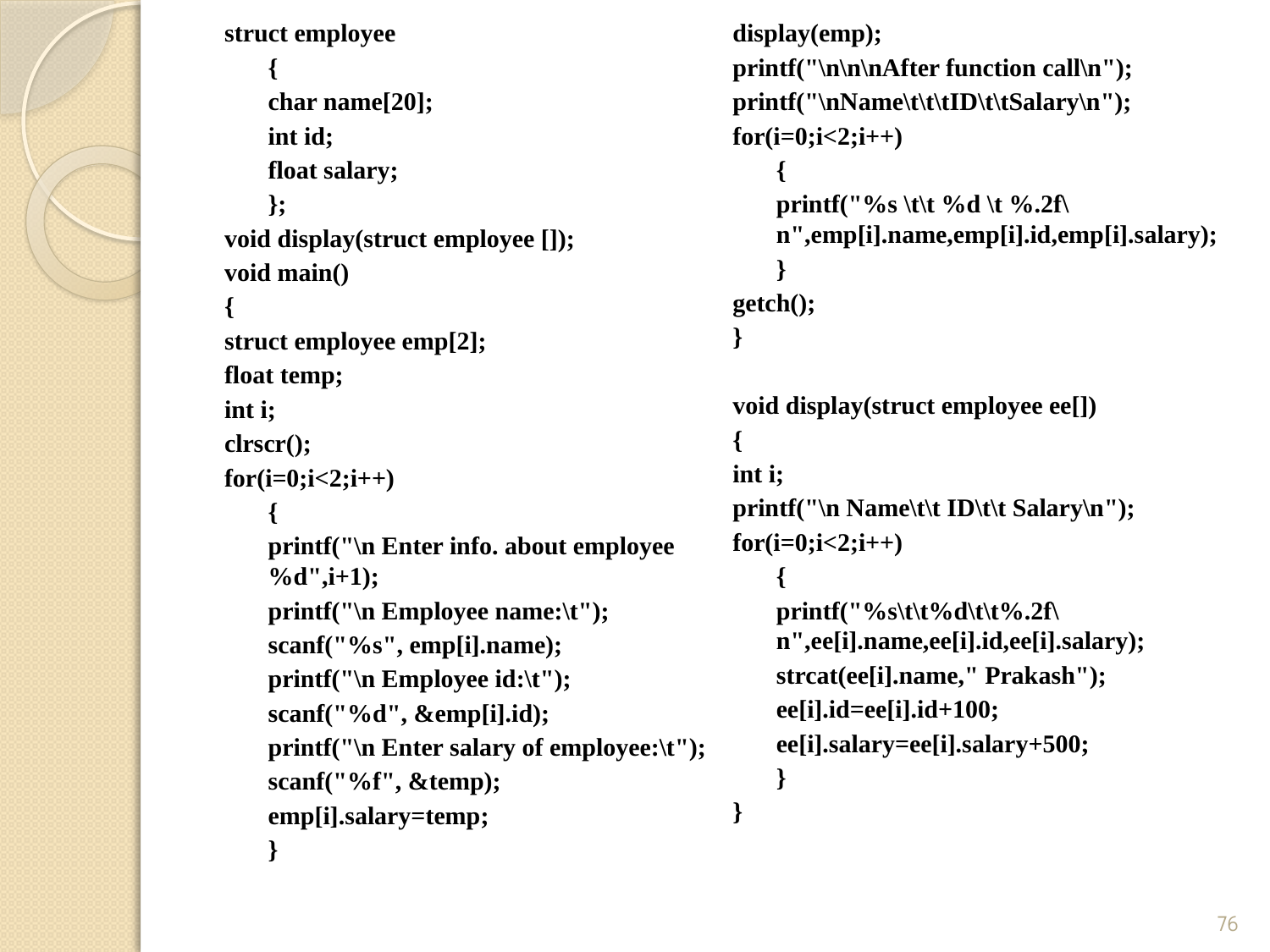

struct employee
	{
	char name[20];
	int id;
	float salary;
	};
void display(struct employee []);
void main()
{
struct employee emp[2];
float temp;
int i;
clrscr();
for(i=0;i<2;i++)
	{
	printf("\n Enter info. about employee%d",i+1);
	printf("\n Employee name:\t");
	scanf("%s", emp[i].name);
	printf("\n Employee id:\t");
	scanf("%d", &emp[i].id);
	printf("\n Enter salary of employee:\t");
	scanf("%f", &temp);
	emp[i].salary=temp;
	}
display(emp);
printf("\n\n\nAfter function call\n");
printf("\nName\t\t\tID\t\tSalary\n");
for(i=0;i<2;i++)
	{
	printf("%s \t\t %d \t %.2f\n",emp[i].name,emp[i].id,emp[i].salary);
	}
getch();
}

void display(struct employee ee[])
{
int i;
printf("\n Name\t\t ID\t\t Salary\n");
for(i=0;i<2;i++)
	{
	printf("%s\t\t%d\t\t%.2f\n",ee[i].name,ee[i].id,ee[i].salary);
	strcat(ee[i].name," Prakash");
	ee[i].id=ee[i].id+100;
	ee[i].salary=ee[i].salary+500;
	}
}
76